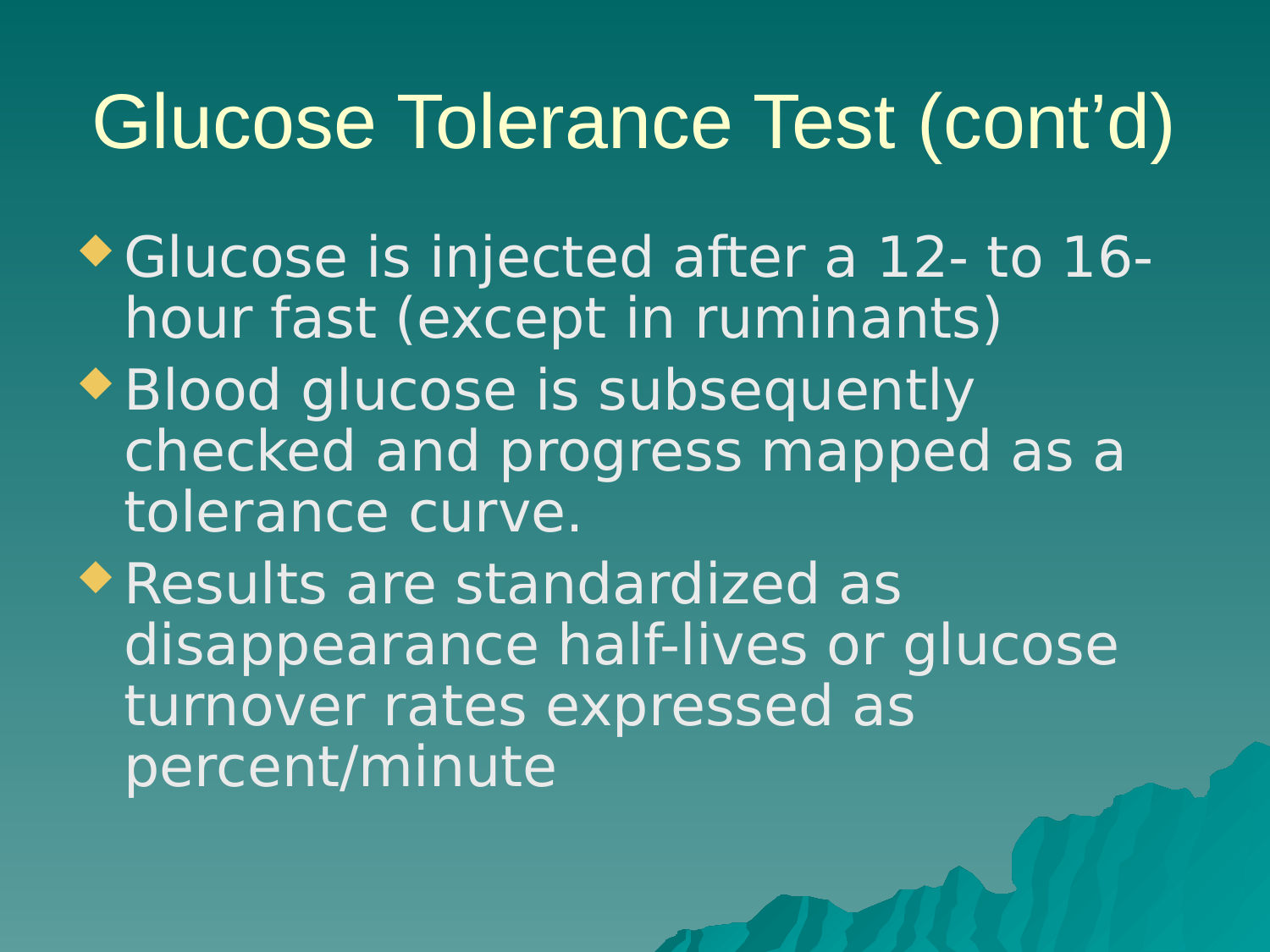

# Glucose Tolerance Test (cont’d)
Glucose is injected after a 12- to 16-hour fast (except in ruminants)
Blood glucose is subsequently checked and progress mapped as a tolerance curve.
Results are standardized as disappearance half-lives or glucose turnover rates expressed as percent/minute